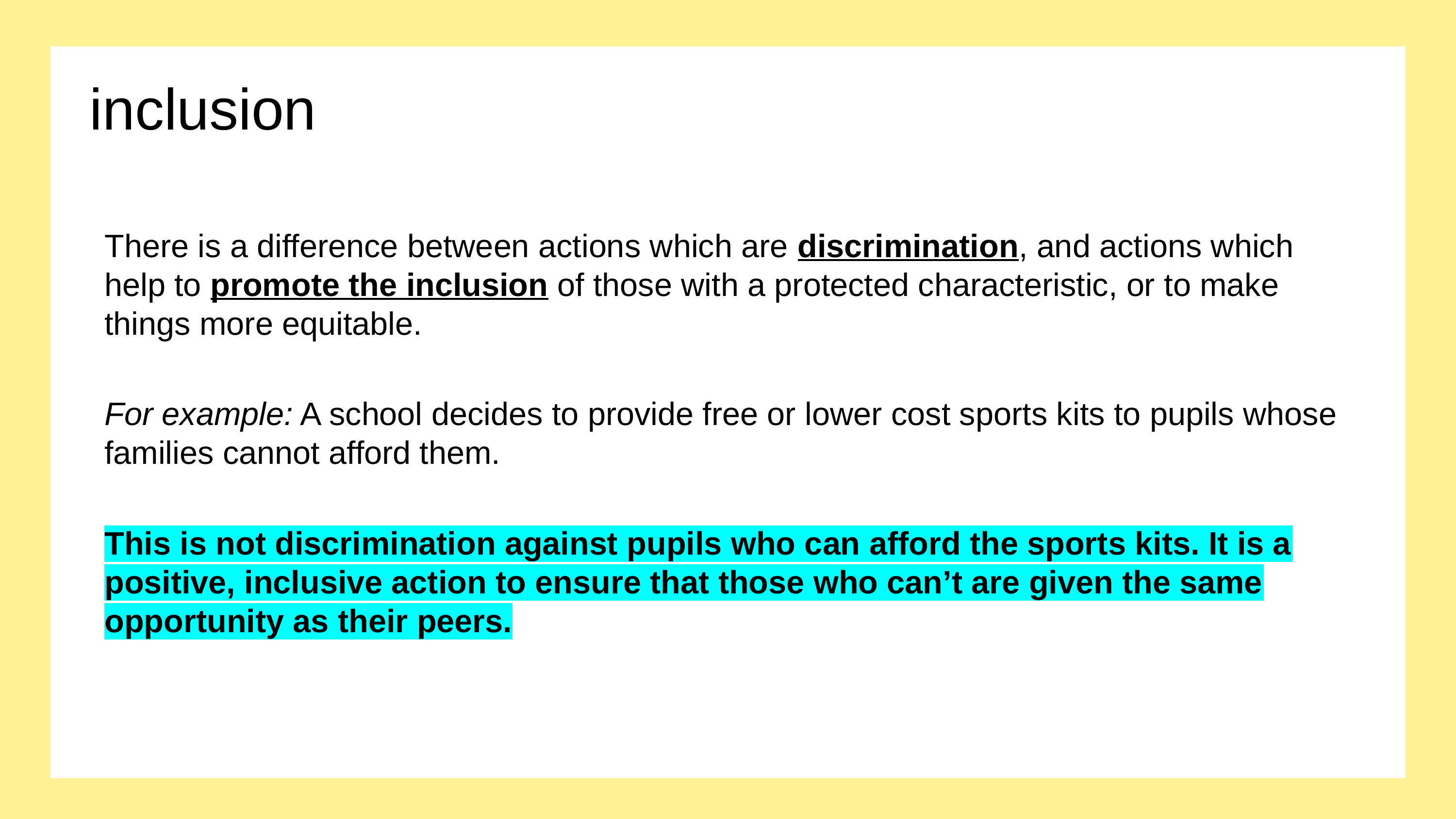

inclusion
Confirmation bias
There is a difference between actions which are discrimination, and actions which help to promote the inclusion of those with a protected characteristic, or to make things more equitable.

For example: A school decides to provide free or lower cost sports kits to pupils whose families cannot afford them.

This is not discrimination against pupils who can afford the sports kits. It is a positive, inclusive action to ensure that those who can’t are given the same opportunity as their peers.